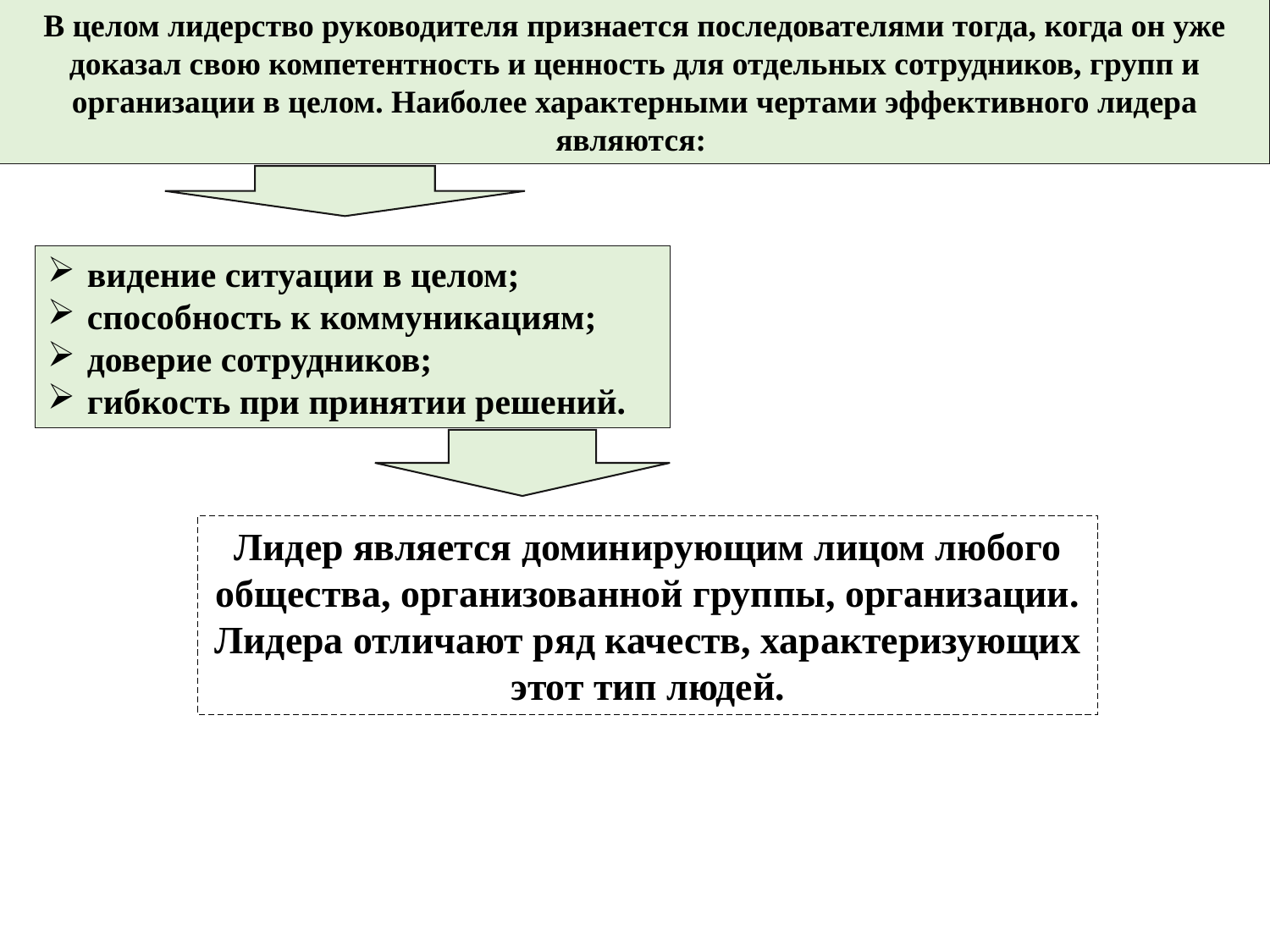

В целом лидерство руководителя признается последователями тогда, когда он уже доказал свою компетентность и ценность для отдельных сотрудников, групп и организации в целом. Наиболее характерными чертами эффективного лидера являются:

видение ситуации в целом;
способность к коммуникациям;
доверие сотрудников;
гибкость при принятии решений.

Лидер является доминирующим лицом любого общества, организованной группы, организации. Лидера отличают ряд качеств, характеризующих этот тип людей.